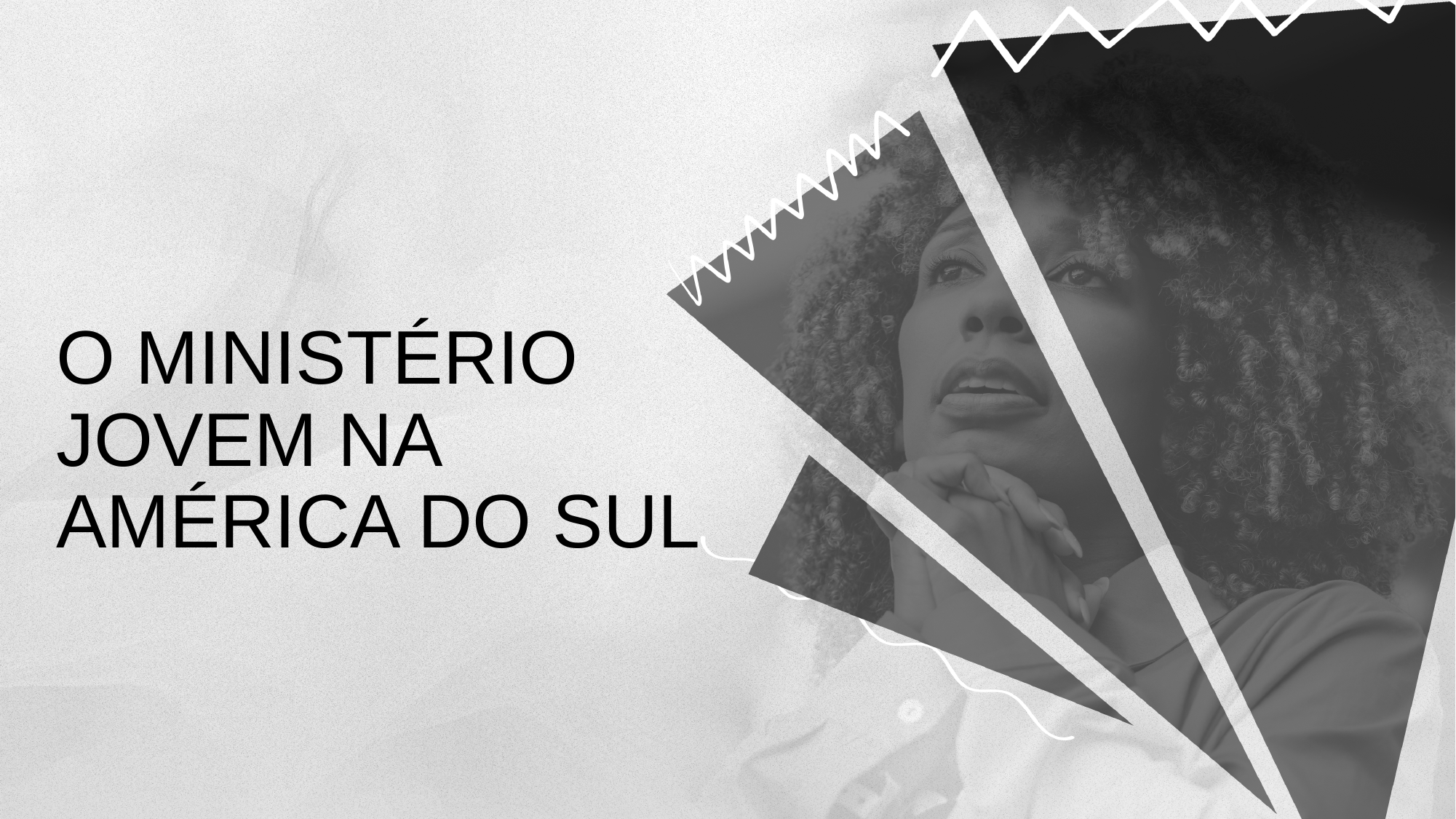

O Ministério Jovem na América do Sul